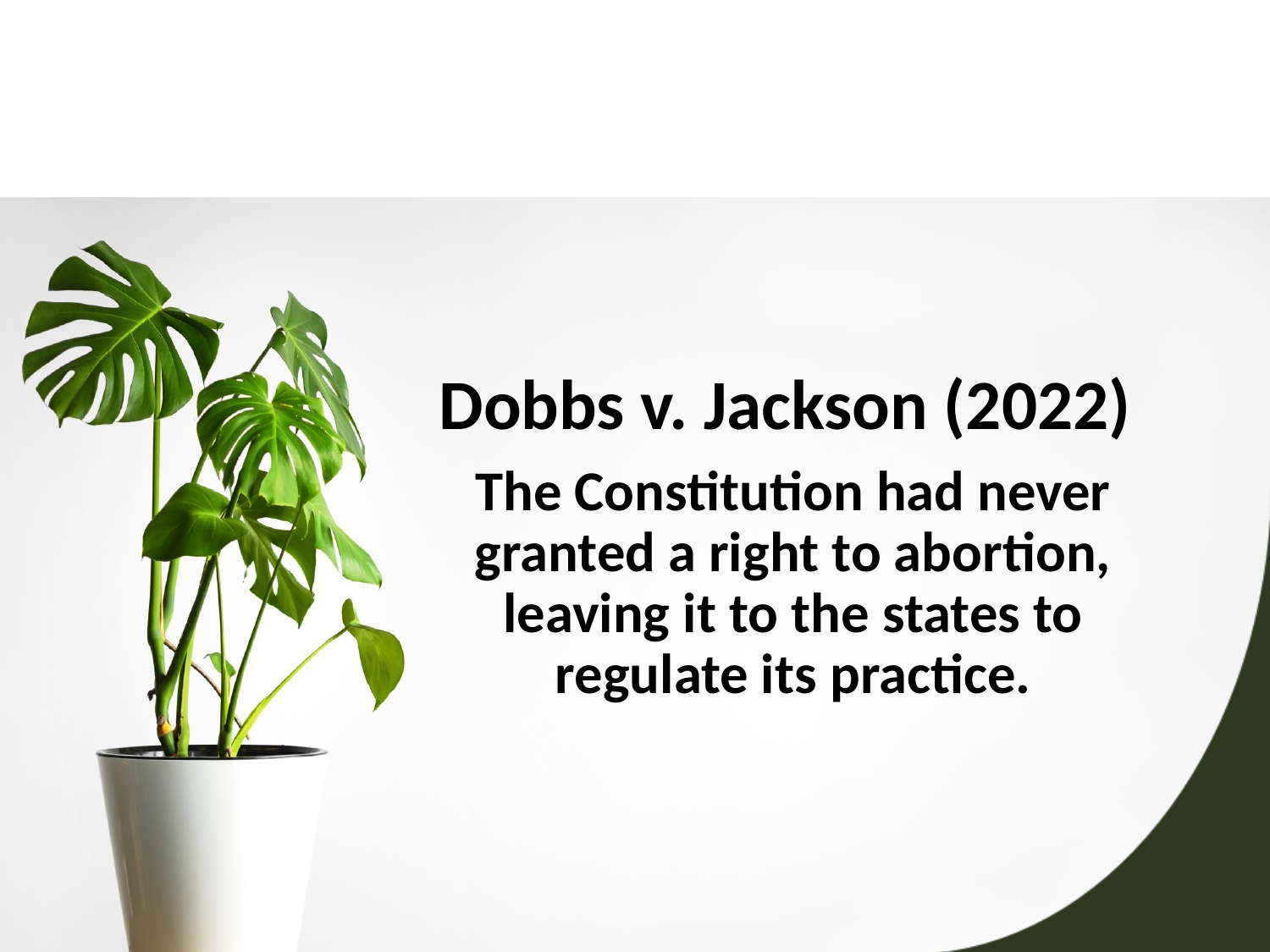

Dobbs v. Jackson (2022)
The Constitution had never granted a right to abortion, leaving it to the states to regulate its practice.